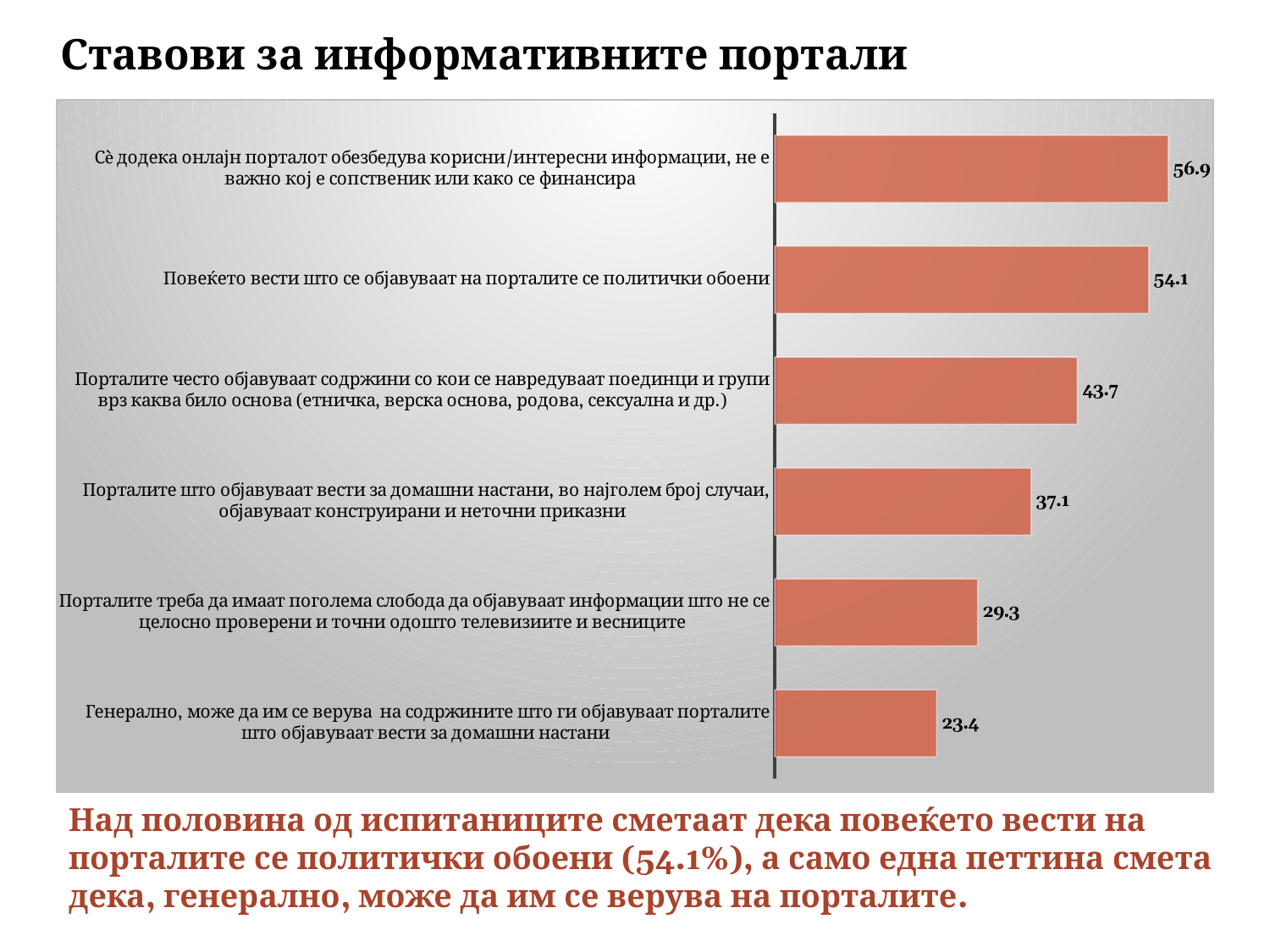

Ставови за информативните портали

### Chart

| Category |  |
|---|---|
| Генерално, може да им се верува  на содржините што ги објавуваат порталите што објавуваат вести за домашни настани  | 23.42 |
| Порталите треба да имаат поголема слобода да објавуваат информации што не се целосно проверени и точни одошто телевизиите и весниците  | 29.33 |
| Порталите што објавуваат вести за домашни настани, во најголем број случаи, објавуваат конструирани и неточни приказни   | 37.05 |
| Порталите често објавуваат содржини со кои се навредуваат поединци и групи врз каква било основа (етничка, верска основа, родова, сексуална и др.)      | 43.73 |
| Повеќето вести што се објавуваат на порталите се политички обоени | 54.05 |
| Сè додека онлајн порталот обезбедува корисни/интересни информации, не е важно кој е сопственик или како се финансира  | 56.87 |
Над половина од испитаниците сметаат дека повеќето вести на порталите се политички обоени (54.1%), а само една петтина смета дека, генерално, може да им се верува на порталите.